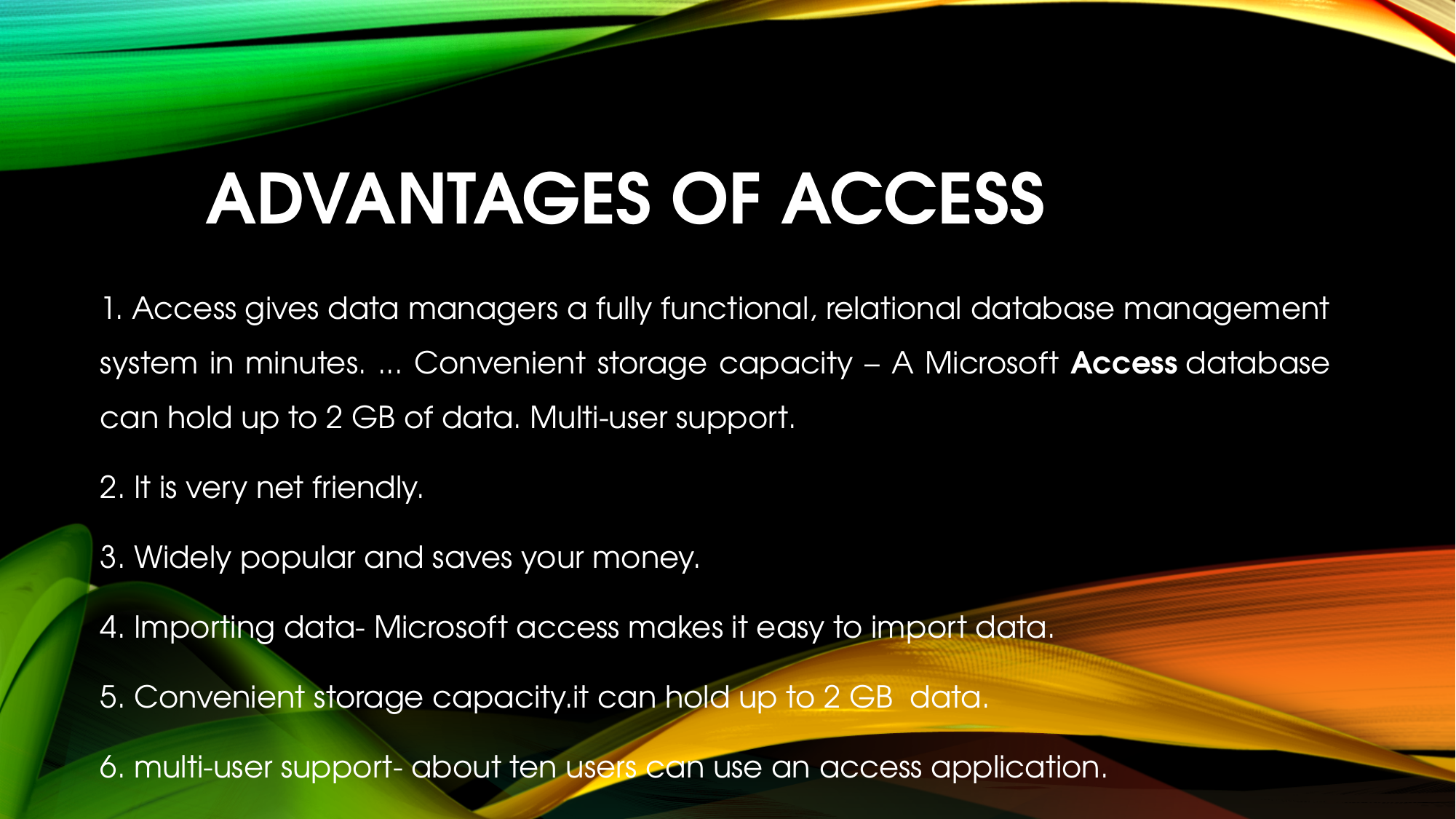

# advantages of access
1. Access gives data managers a fully functional, relational database management system in minutes. ... Convenient storage capacity – A Microsoft Access database can hold up to 2 GB of data. Multi-user support.
2. It is very net friendly.
3. Widely popular and saves your money.
4. Importing data- Microsoft access makes it easy to import data.
5. Convenient storage capacity.it can hold up to 2 GB  data.
6. multi-user support- about ten users can use an access application.